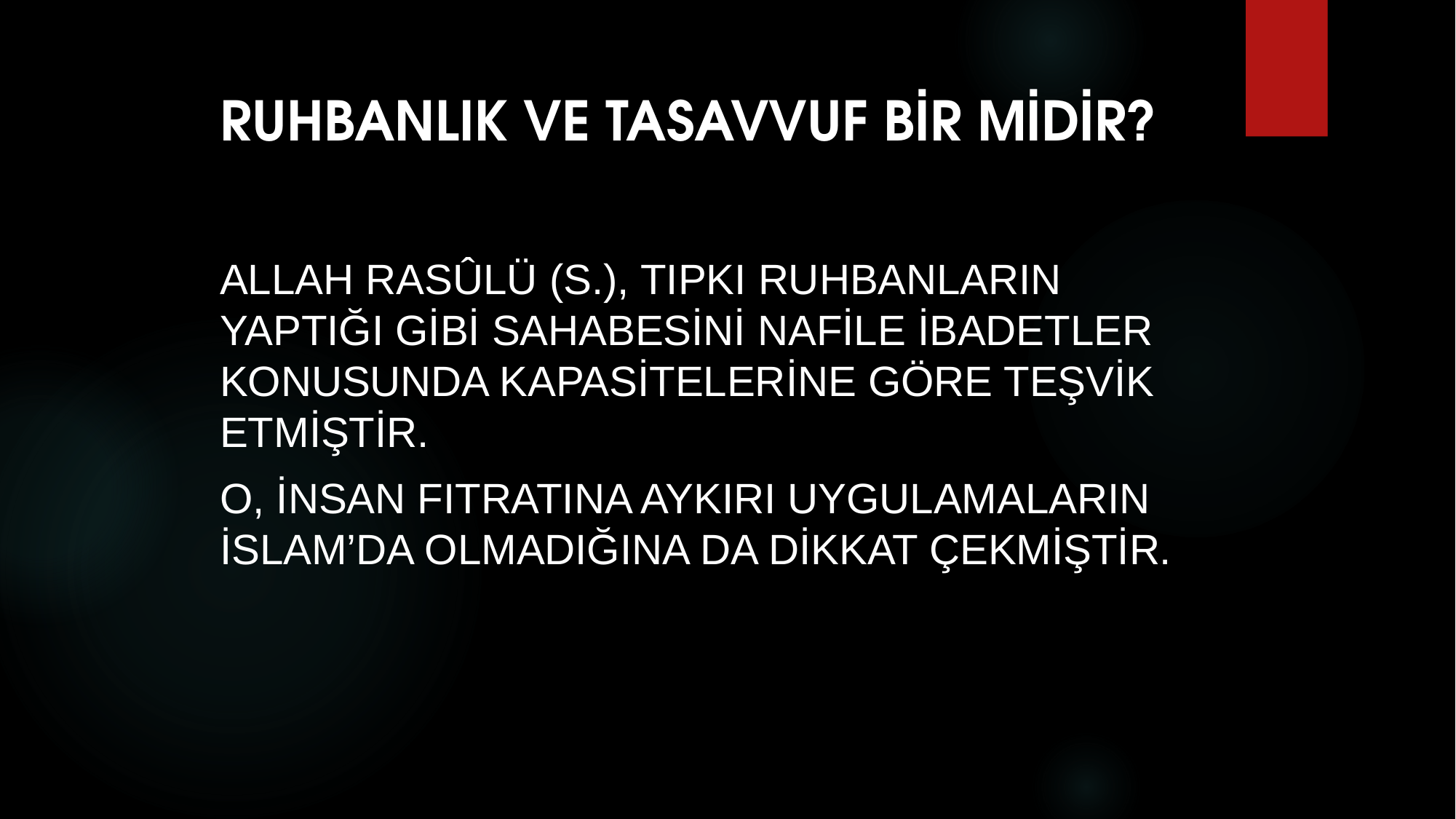

# Ruhbanlık ve tasavvuf bir midir?

Allah Rasûlü (s.), tıpkı ruhbanların yaptığı gibi sahabesini nafile ibadetler konusunda kapasitelerine göre teşvik etmiştir.
O, insan fıtratına aykırı uygulamaların İslam’da olmadığına da dikkat çekmiştir.